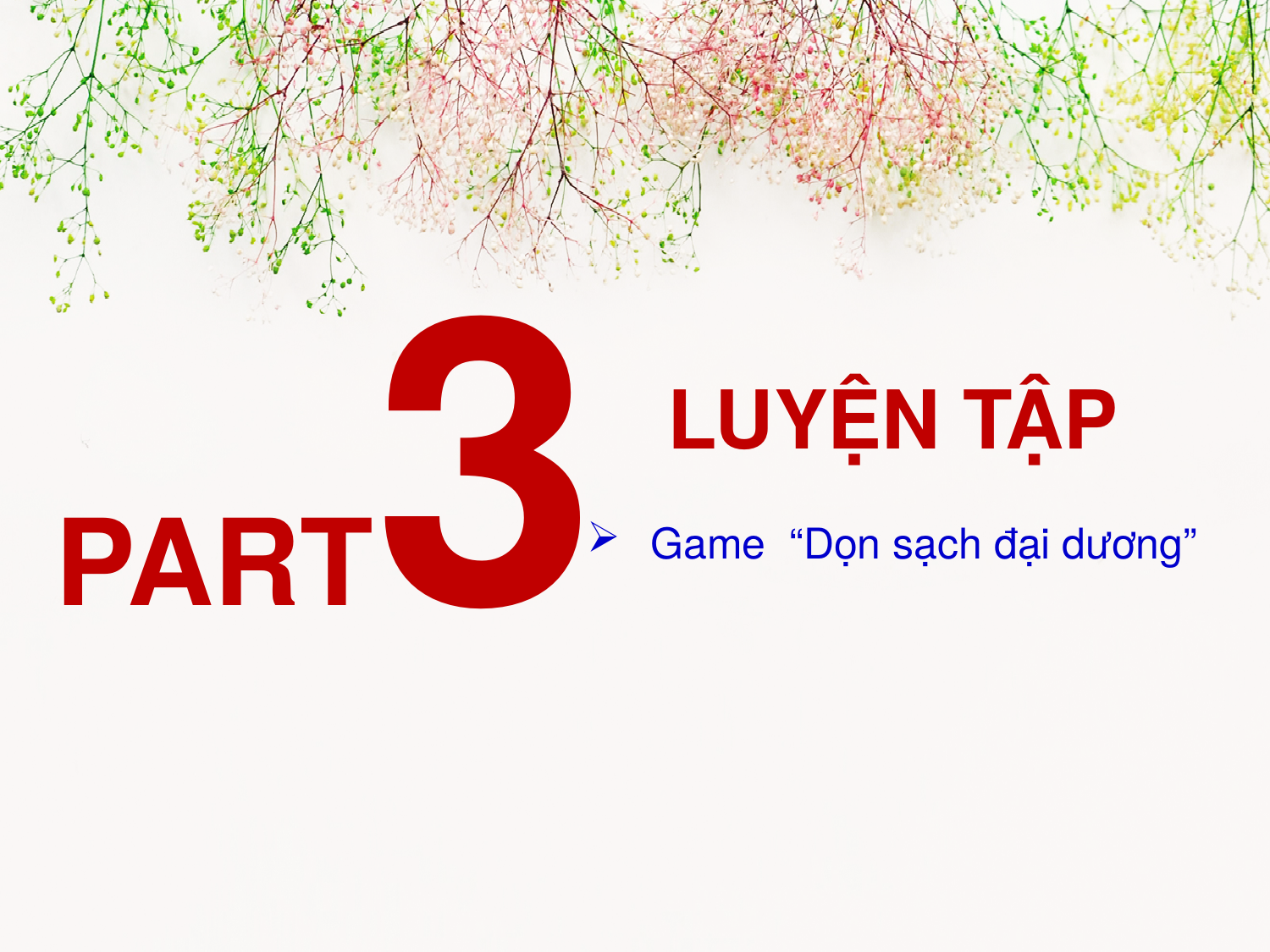

PART3
LUYỆN TẬP
Game  “Dọn sạch đại dương”